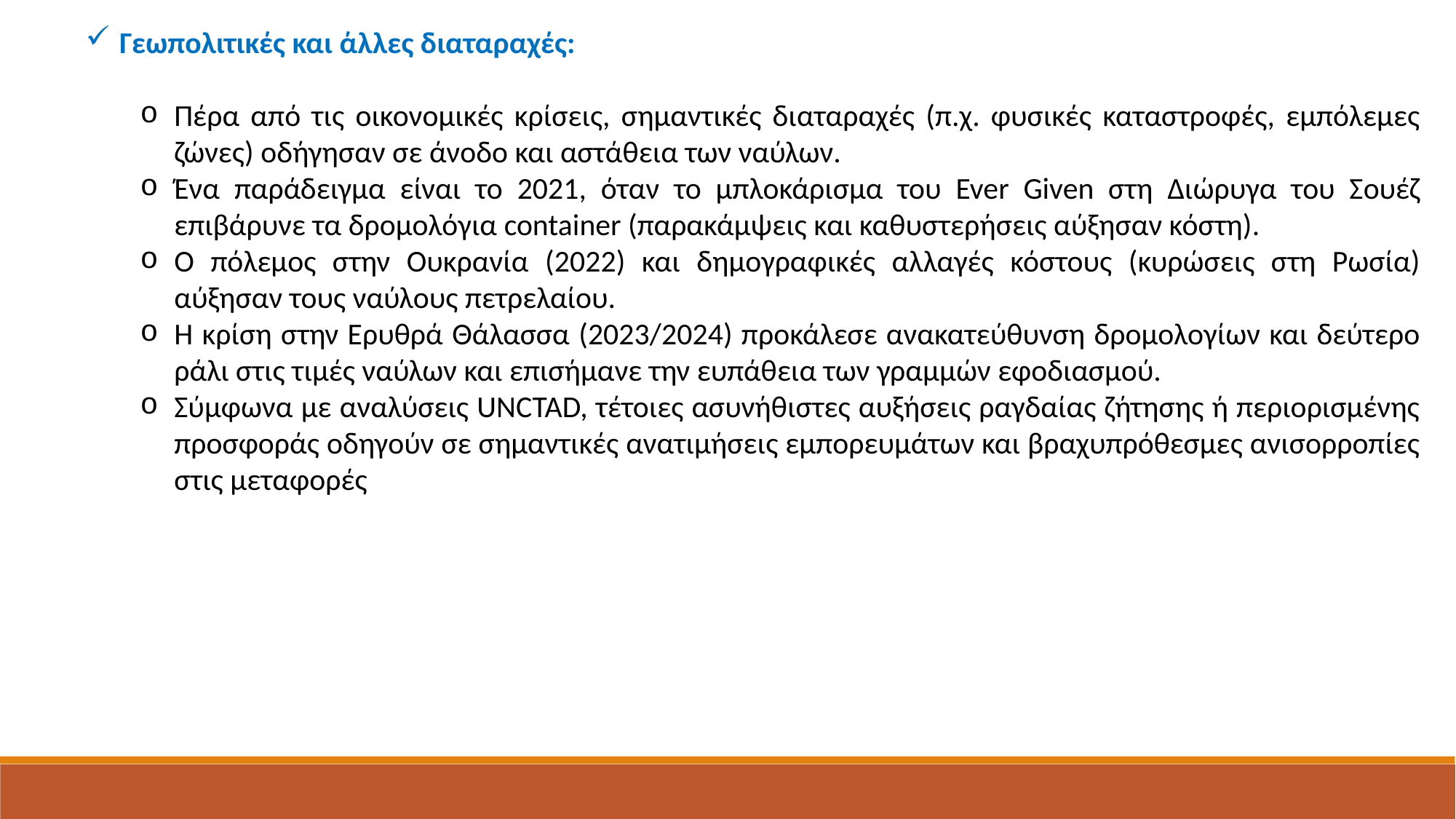

Γεωπολιτικές και άλλες διαταραχές:

Πέρα από τις οικονομικές κρίσεις, σημαντικές διαταραχές (π.χ. φυσικές καταστροφές, εμπόλεμες ζώνες) οδήγησαν σε άνοδο και αστάθεια των ναύλων.
Ένα παράδειγμα είναι το 2021, όταν το μπλοκάρισμα του Ever Given στη Διώρυγα του Σουέζ επιβάρυνε τα δρομολόγια container (παρακάμψεις και καθυστερήσεις αύξησαν κόστη).
Ο πόλεμος στην Ουκρανία (2022) και δημογραφικές αλλαγές κόστους (κυρώσεις στη Ρωσία) αύξησαν τους ναύλους πετρελαίου.
Η κρίση στην Ερυθρά Θάλασσα (2023/2024) προκάλεσε ανακατεύθυνση δρομολογίων και δεύτερο ράλι στις τιμές ναύλων και επισήμανε την ευπάθεια των γραμμών εφοδιασμού.
Σύμφωνα με αναλύσεις UNCTAD, τέτοιες ασυνήθιστες αυξήσεις ραγδαίας ζήτησης ή περιορισμένης προσφοράς οδηγούν σε σημαντικές ανατιμήσεις εμπορευμάτων και βραχυπρόθεσμες ανισορροπίες στις μεταφορές